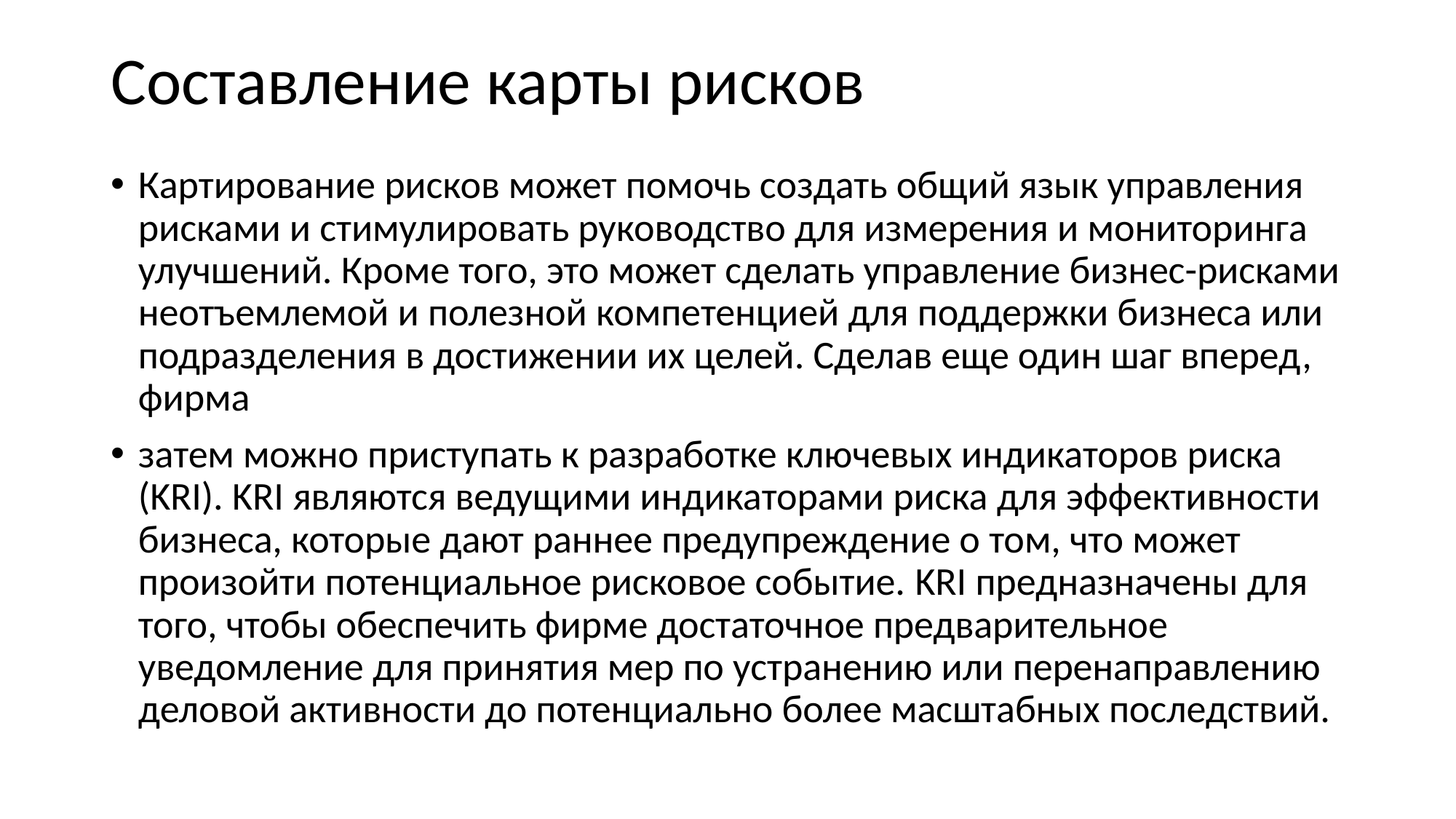

# Составление карты рисков
Картирование рисков может помочь создать общий язык управления рисками и стимулировать руководство для измерения и мониторинга улучшений. Кроме того, это может сделать управление бизнес-рисками неотъемлемой и полезной компетенцией для поддержки бизнеса или подразделения в достижении их целей. Сделав еще один шаг вперед, фирма
затем можно приступать к разработке ключевых индикаторов риска (KRI). KRI являются ведущими индикаторами риска для эффективности бизнеса, которые дают раннее предупреждение о том, что может произойти потенциальное рисковое событие. KRI предназначены для того, чтобы обеспечить фирме достаточное предварительное уведомление для принятия мер по устранению или перенаправлению деловой активности до потенциально более масштабных последствий.